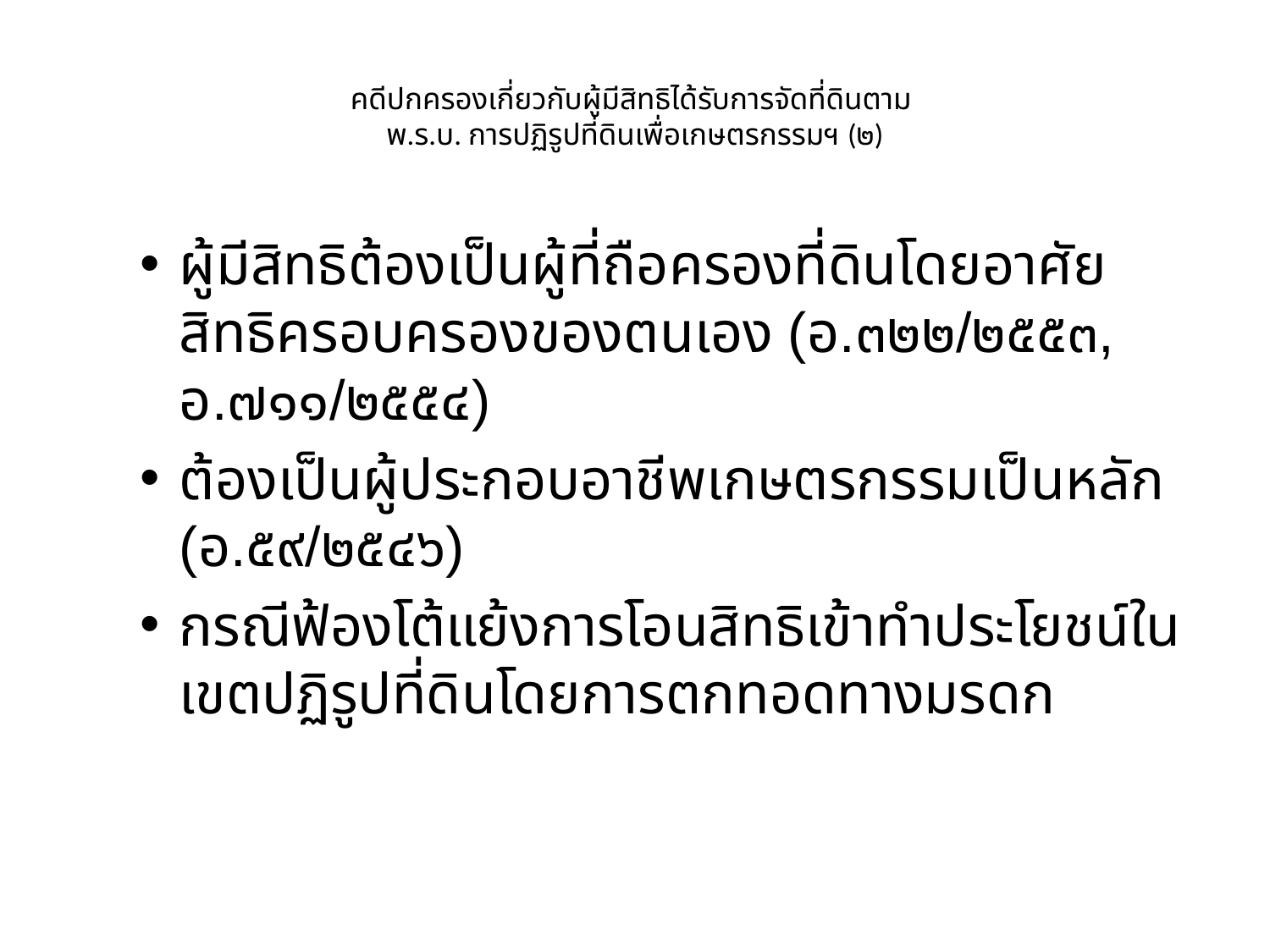

# คดีปกครองเกี่ยวกับผู้มีสิทธิได้รับการจัดที่ดินตาม พ.ร.บ. การปฏิรูปที่ดินเพื่อเกษตรกรรมฯ (๒)
ผู้มีสิทธิต้องเป็นผู้ที่ถือครองที่ดินโดยอาศัยสิทธิครอบครองของตนเอง (อ.๓๒๒/๒๕๕๓, อ.๗๑๑/๒๕๕๔)
ต้องเป็นผู้ประกอบอาชีพเกษตรกรรมเป็นหลัก (อ.๕๙/๒๕๔๖)
กรณีฟ้องโต้แย้งการโอนสิทธิเข้าทำประโยชน์ในเขตปฏิรูปที่ดินโดยการตกทอดทางมรดก